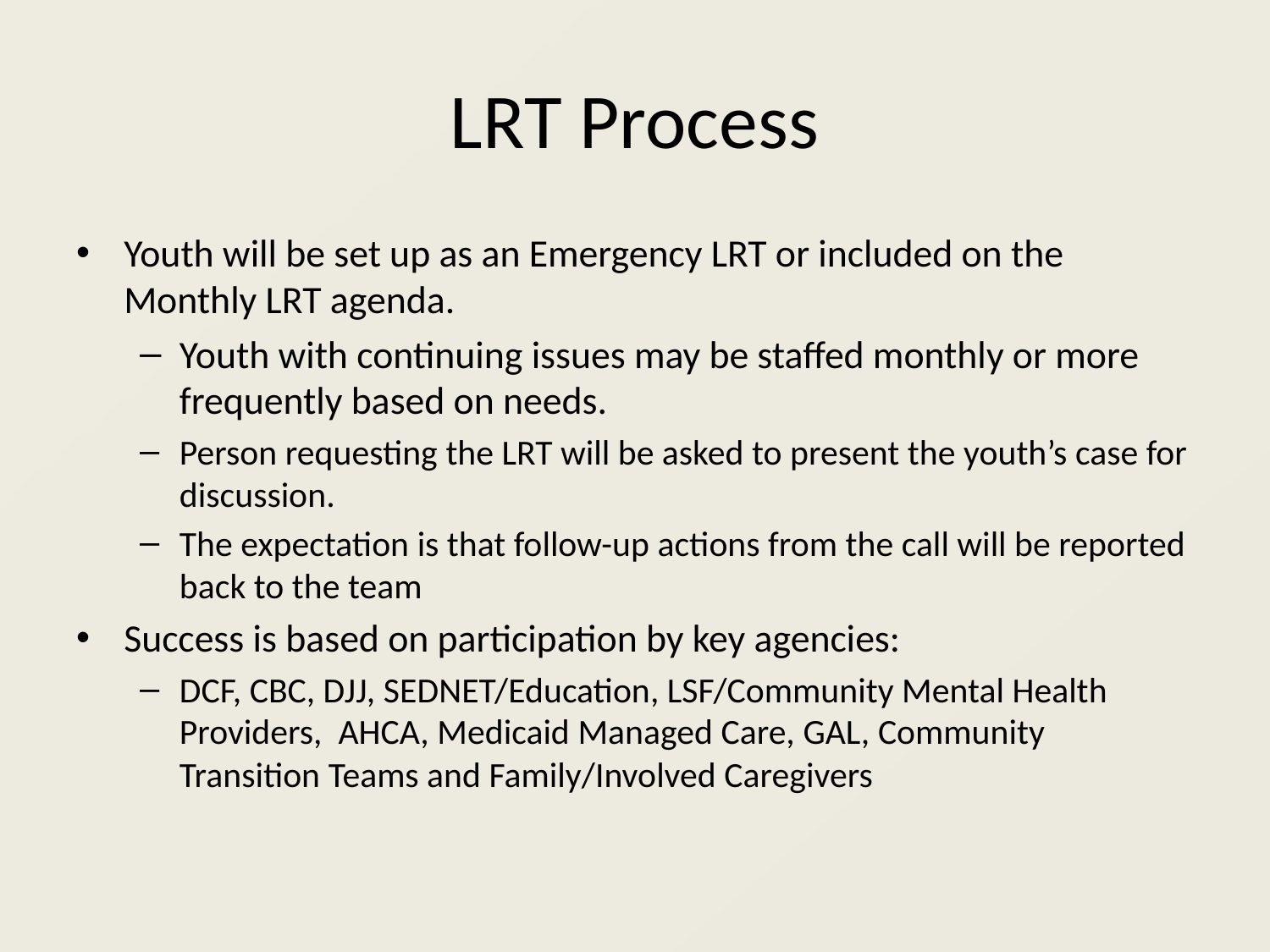

# LRT Process
Youth will be set up as an Emergency LRT or included on the Monthly LRT agenda.
Youth with continuing issues may be staffed monthly or more frequently based on needs.
Person requesting the LRT will be asked to present the youth’s case for discussion.
The expectation is that follow-up actions from the call will be reported back to the team
Success is based on participation by key agencies:
DCF, CBC, DJJ, SEDNET/Education, LSF/Community Mental Health Providers,  AHCA, Medicaid Managed Care, GAL, Community Transition Teams and Family/Involved Caregivers